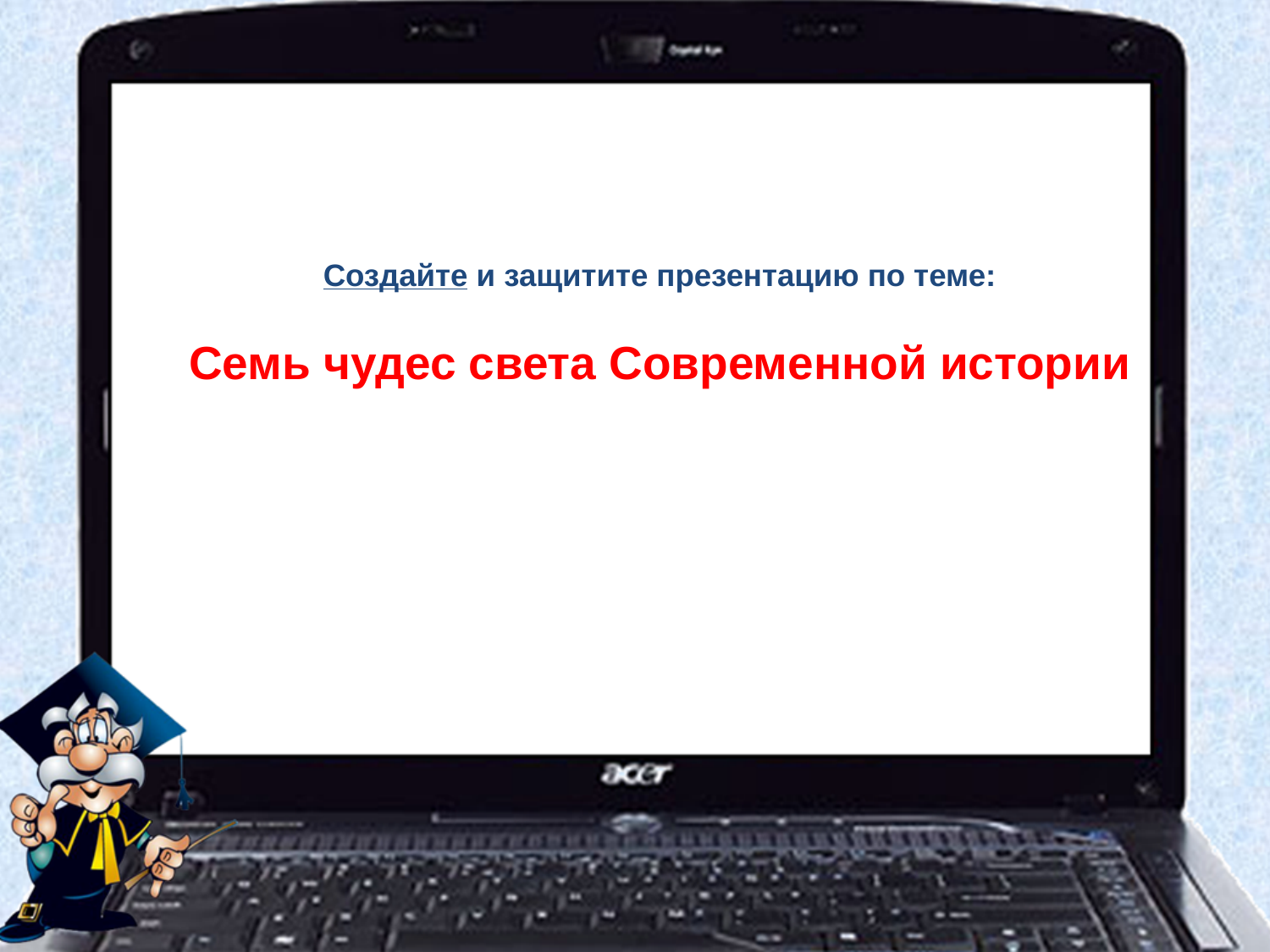

# Создайте и защитите презентацию по теме: Семь чудес света Современной истории